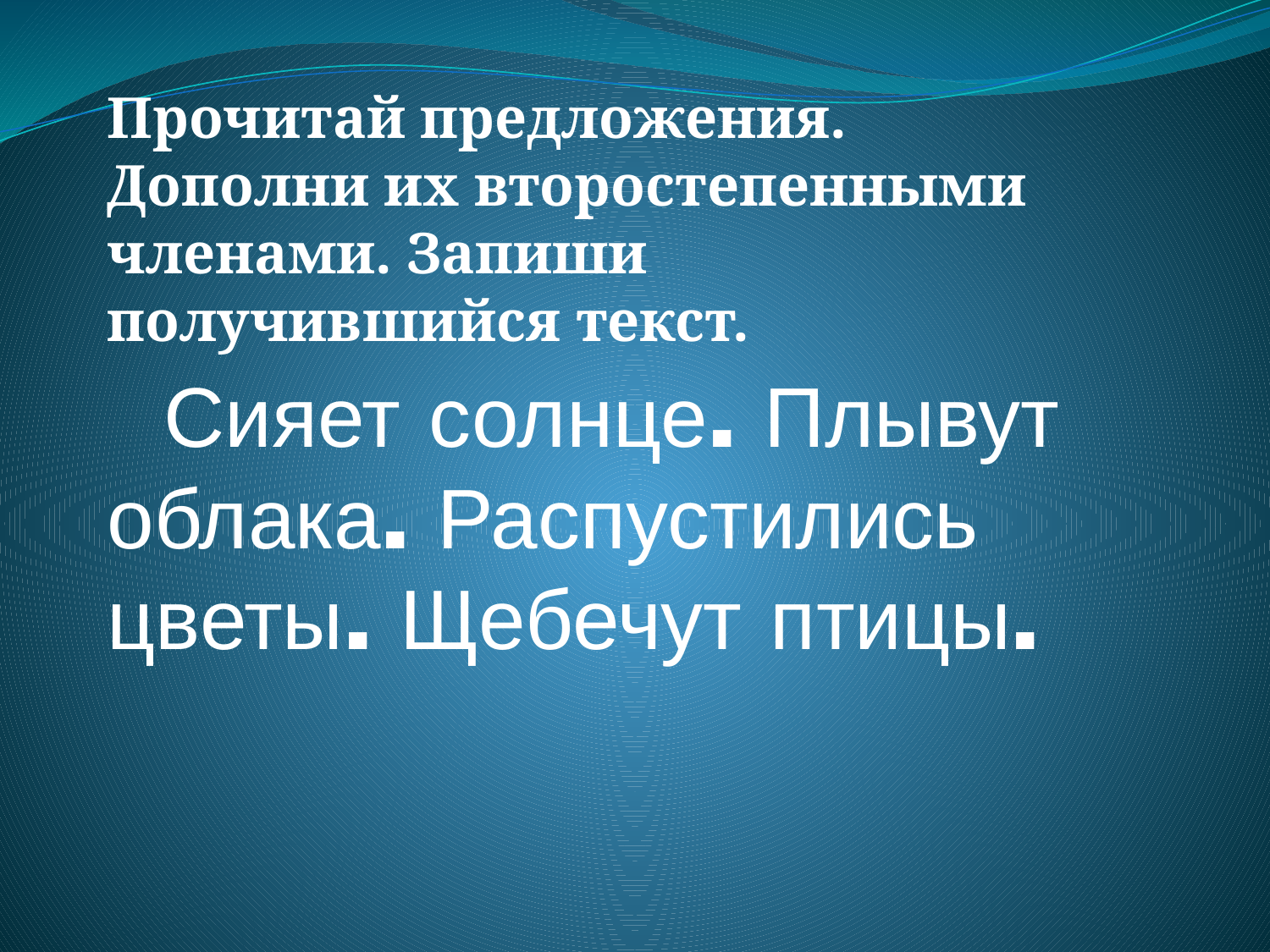

Прочитай предложения. Дополни их второстепенными членами. Запиши получившийся текст.
  Сияет солнце. Плывут облака. Распустились цветы. Щебечут птицы.